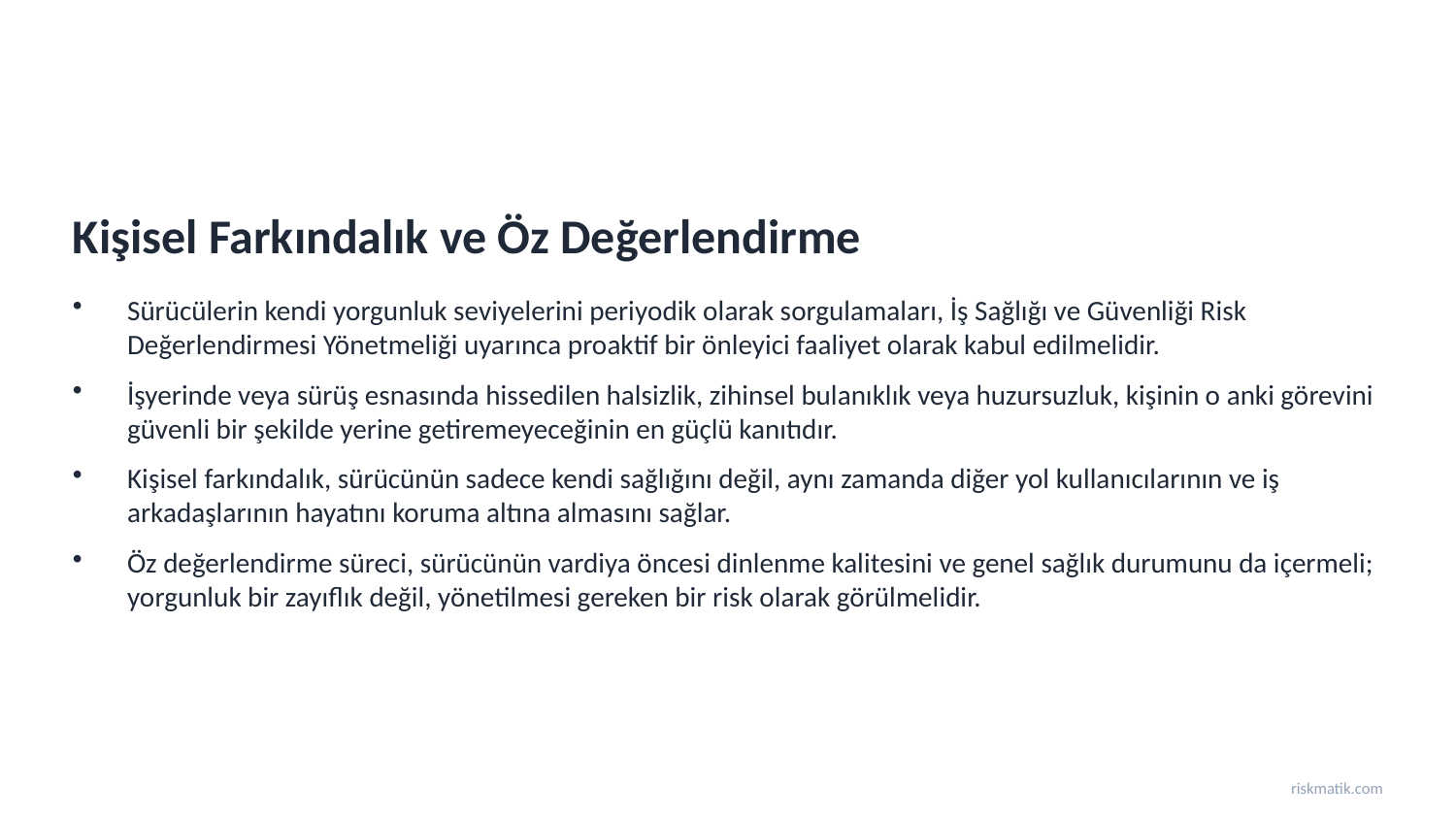

Kişisel Farkındalık ve Öz Değerlendirme
Sürücülerin kendi yorgunluk seviyelerini periyodik olarak sorgulamaları, İş Sağlığı ve Güvenliği Risk Değerlendirmesi Yönetmeliği uyarınca proaktif bir önleyici faaliyet olarak kabul edilmelidir.
İşyerinde veya sürüş esnasında hissedilen halsizlik, zihinsel bulanıklık veya huzursuzluk, kişinin o anki görevini güvenli bir şekilde yerine getiremeyeceğinin en güçlü kanıtıdır.
Kişisel farkındalık, sürücünün sadece kendi sağlığını değil, aynı zamanda diğer yol kullanıcılarının ve iş arkadaşlarının hayatını koruma altına almasını sağlar.
Öz değerlendirme süreci, sürücünün vardiya öncesi dinlenme kalitesini ve genel sağlık durumunu da içermeli; yorgunluk bir zayıflık değil, yönetilmesi gereken bir risk olarak görülmelidir.
riskmatik.com